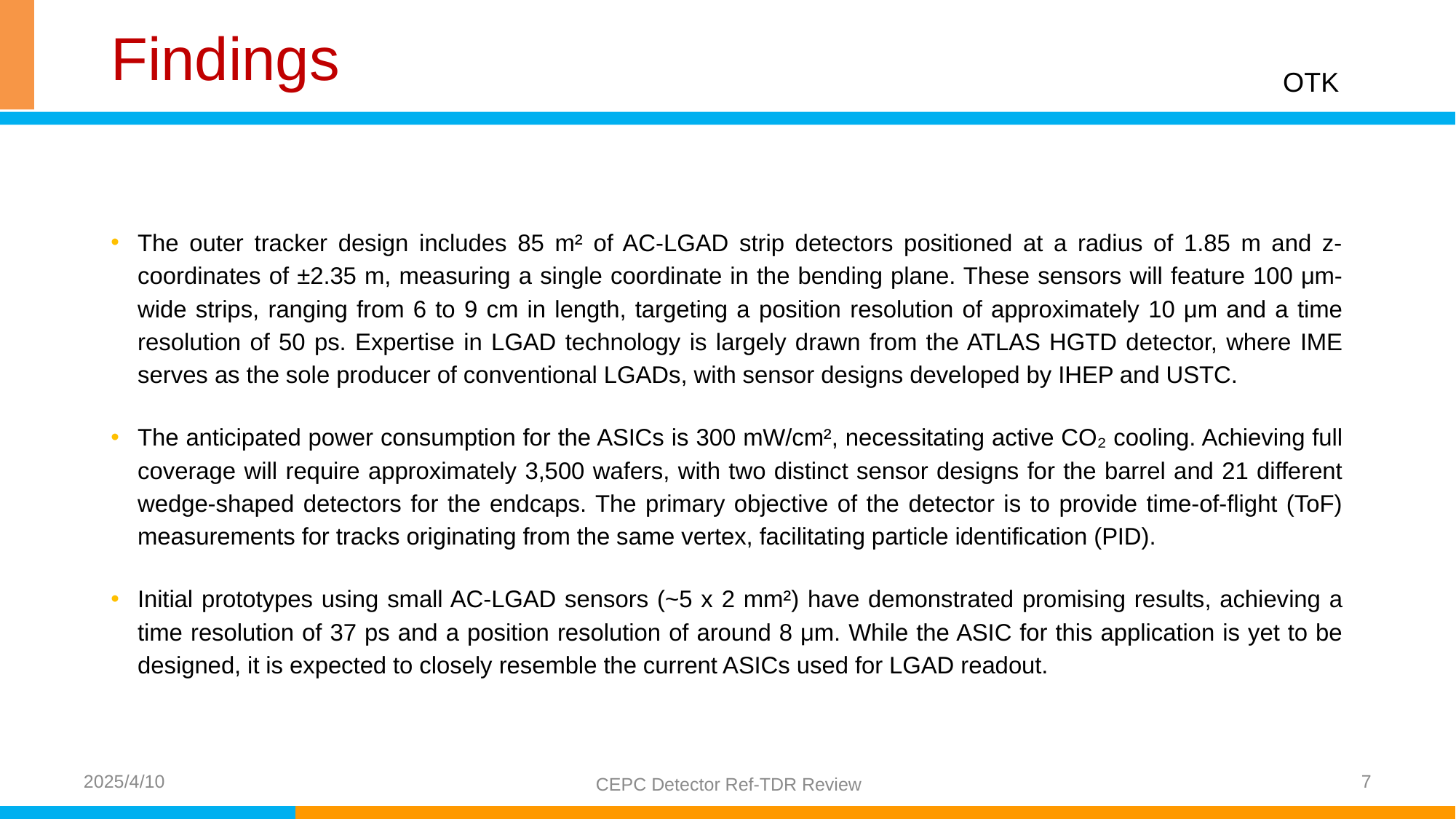

# Findings
OTK
The outer tracker design includes 85 m² of AC-LGAD strip detectors positioned at a radius of 1.85 m and z-coordinates of ±2.35 m, measuring a single coordinate in the bending plane. These sensors will feature 100 μm-wide strips, ranging from 6 to 9 cm in length, targeting a position resolution of approximately 10 μm and a time resolution of 50 ps. Expertise in LGAD technology is largely drawn from the ATLAS HGTD detector, where IME serves as the sole producer of conventional LGADs, with sensor designs developed by IHEP and USTC.
The anticipated power consumption for the ASICs is 300 mW/cm², necessitating active CO₂ cooling. Achieving full coverage will require approximately 3,500 wafers, with two distinct sensor designs for the barrel and 21 different wedge-shaped detectors for the endcaps. The primary objective of the detector is to provide time-of-flight (ToF) measurements for tracks originating from the same vertex, facilitating particle identification (PID).
Initial prototypes using small AC-LGAD sensors (~5 x 2 mm²) have demonstrated promising results, achieving a time resolution of 37 ps and a position resolution of around 8 μm. While the ASIC for this application is yet to be designed, it is expected to closely resemble the current ASICs used for LGAD readout.